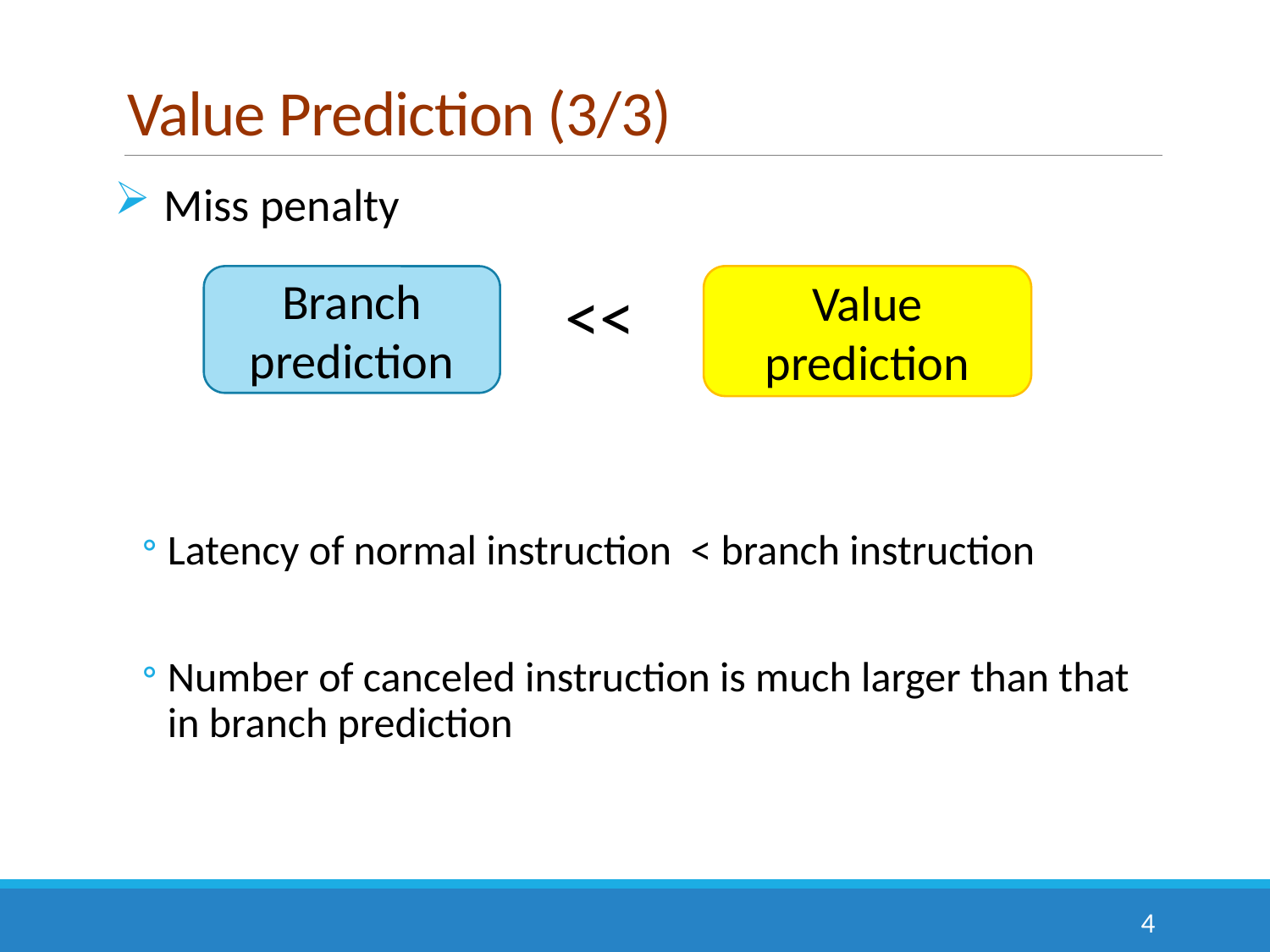

# Value Prediction (3/3)
Miss penalty

Latency of normal instruction  < branch instruction

Number of canceled instruction is much larger than that in branch prediction

<<
Branch prediction
Value prediction
4